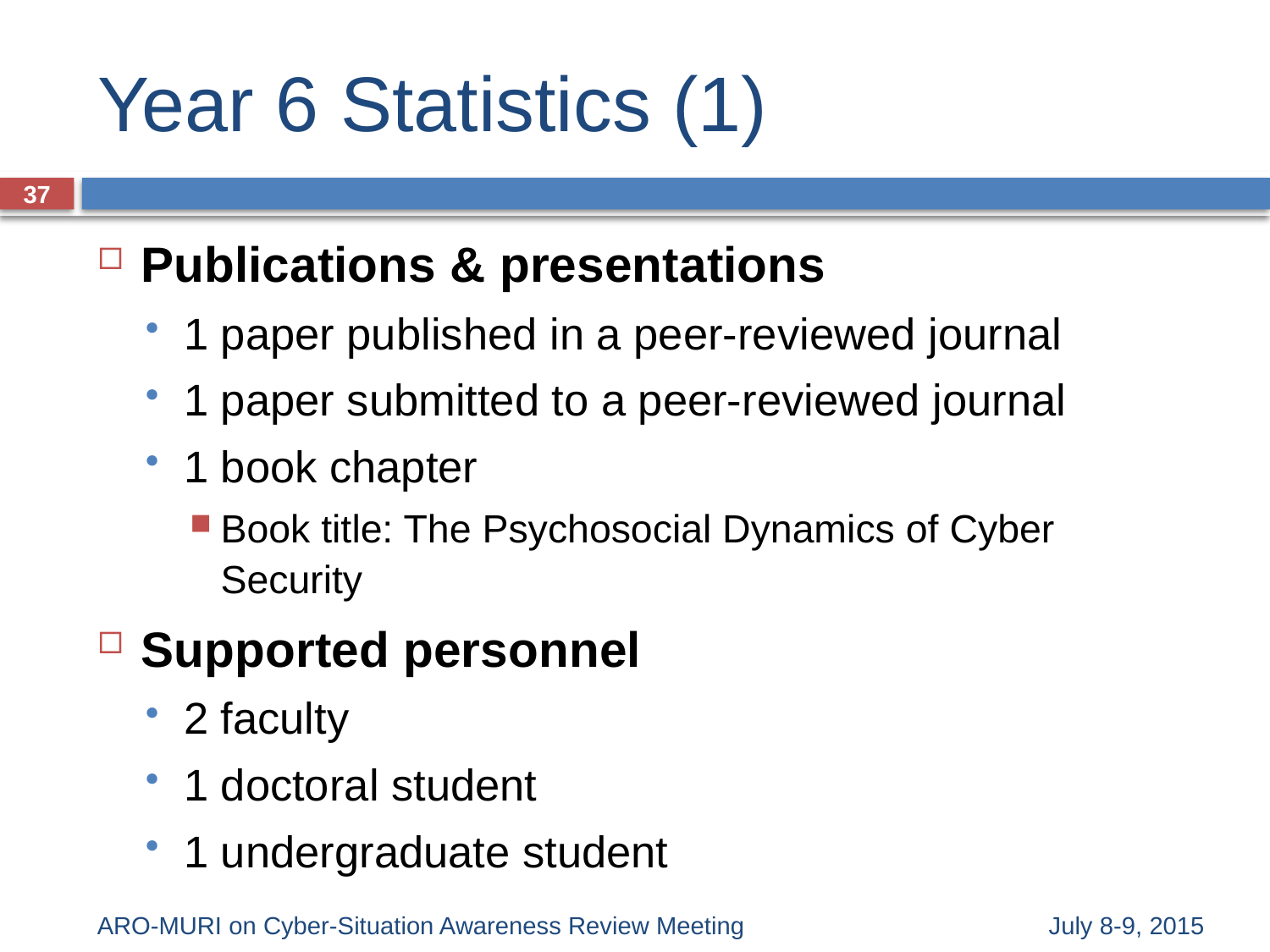

# Year 6 Statistics (1)
37
Publications & presentations
1 paper published in a peer-reviewed journal
1 paper submitted to a peer-reviewed journal
1 book chapter
Book title: The Psychosocial Dynamics of Cyber Security
Supported personnel
2 faculty
1 doctoral student
1 undergraduate student
ARO-MURI on Cyber-Situation Awareness Review Meeting
July 8-9, 2015